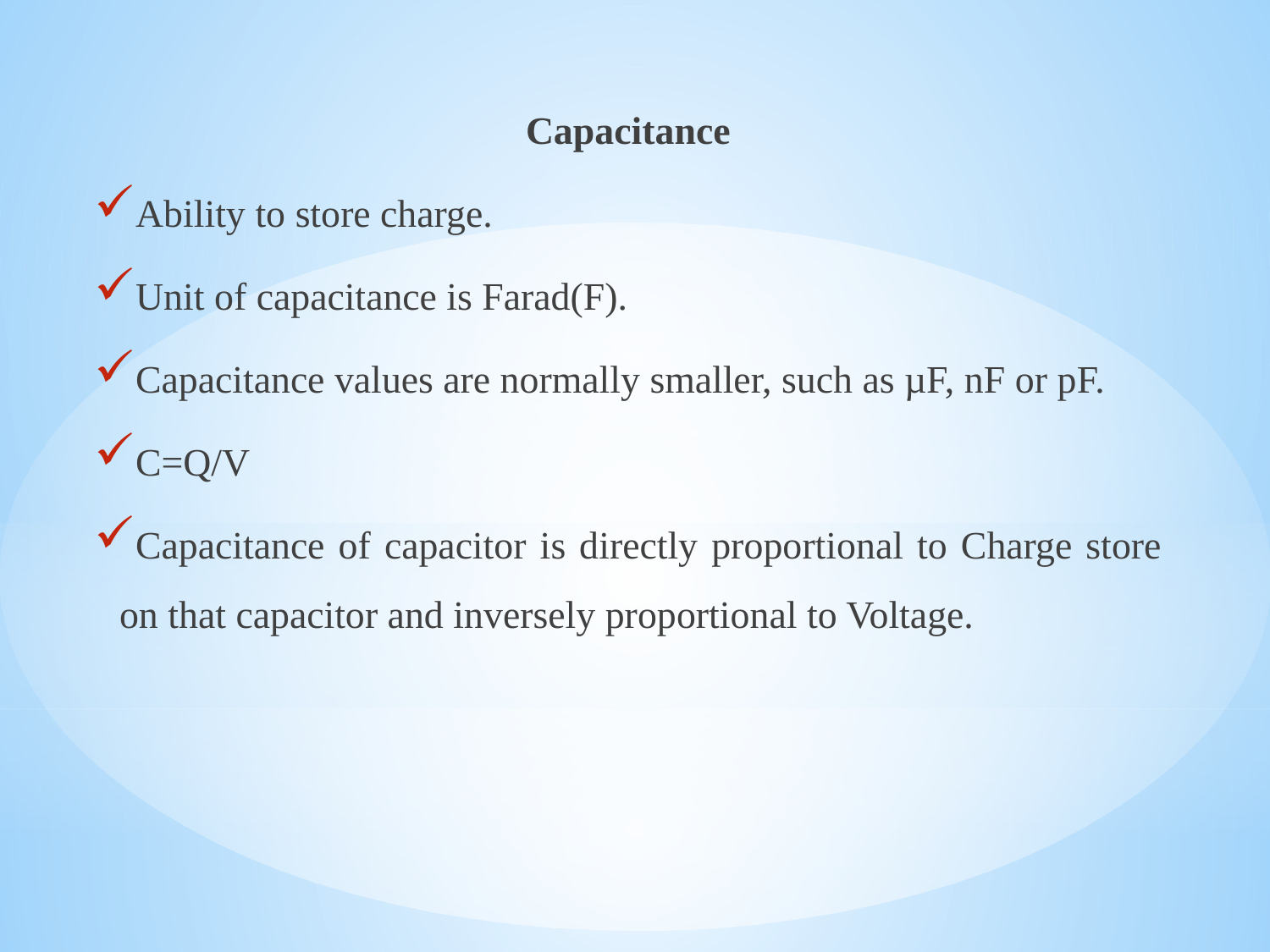

Capacitance
Ability to store charge.
Unit of capacitance is Farad(F).
Capacitance values are normally smaller, such as µF, nF or pF.
C=Q/V
Capacitance of capacitor is directly proportional to Charge store on that capacitor and inversely proportional to Voltage.